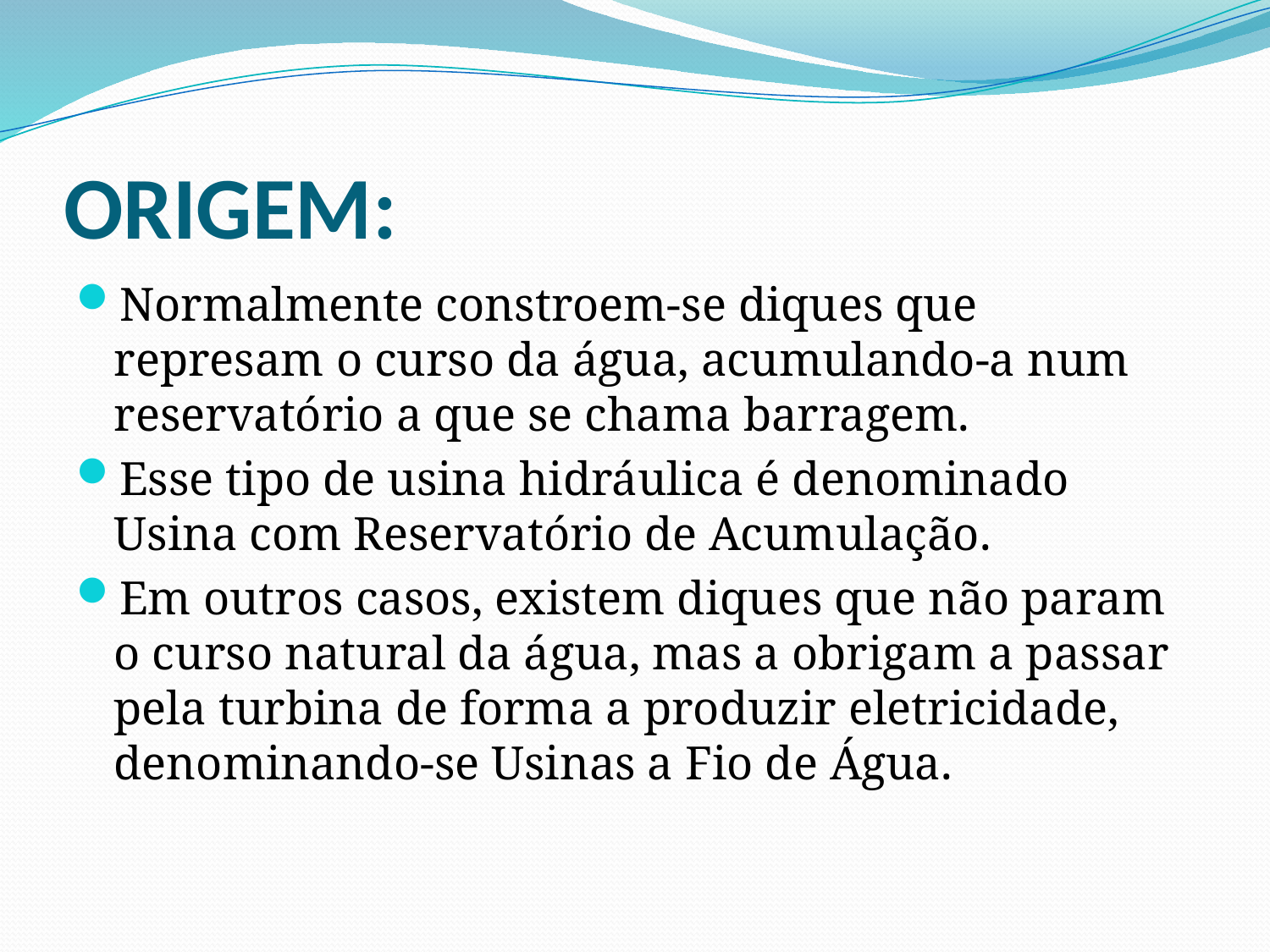

# ORIGEM:
Normalmente constroem-se diques que represam o curso da água, acumulando-a num reservatório a que se chama barragem.
Esse tipo de usina hidráulica é denominado Usina com Reservatório de Acumulação.
Em outros casos, existem diques que não param o curso natural da água, mas a obrigam a passar pela turbina de forma a produzir eletricidade, denominando-se Usinas a Fio de Água.